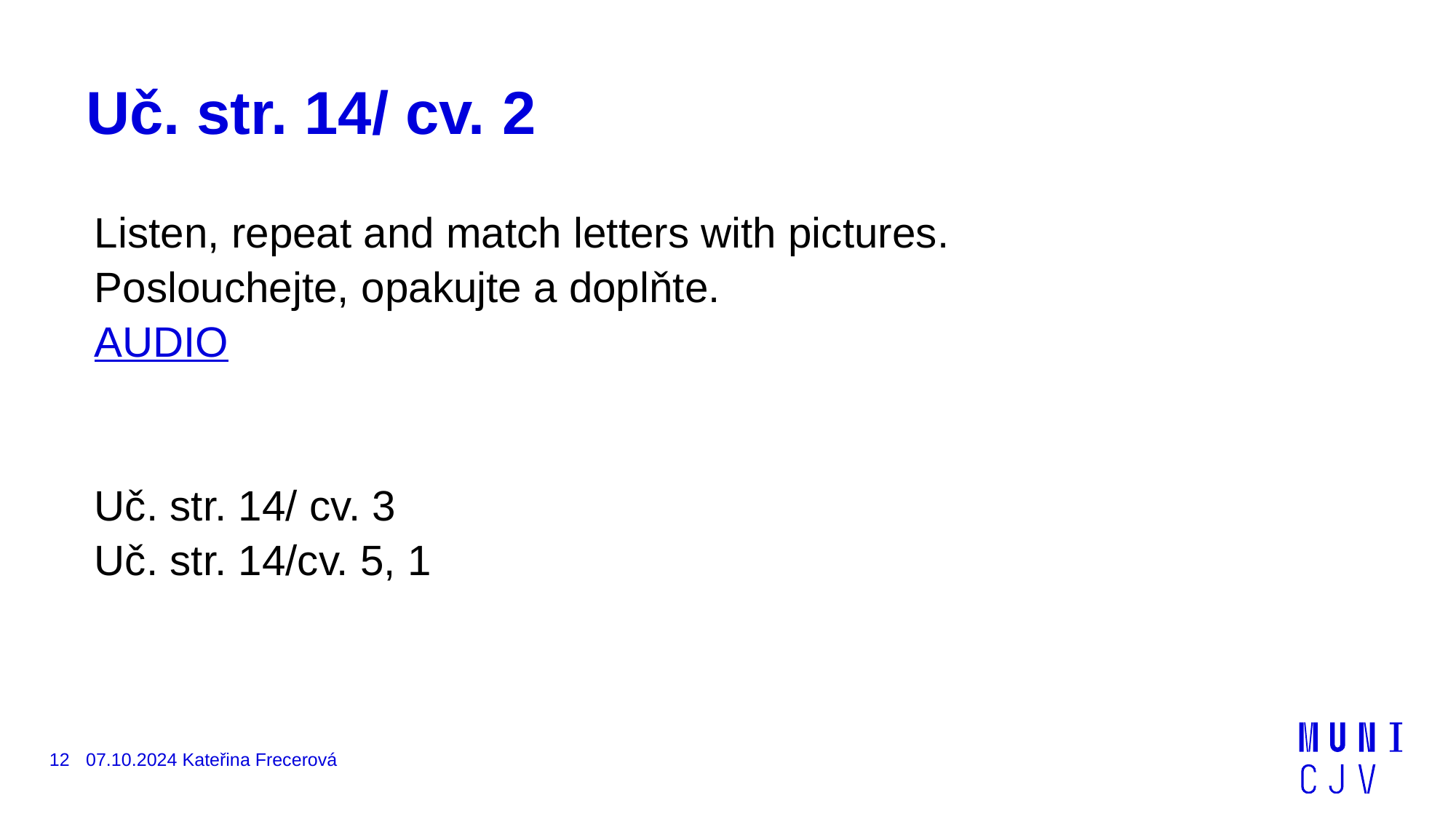

# Uč. str. 14/ cv. 2
Listen, repeat and match letters with pictures.
Poslouchejte, opakujte a doplňte.
AUDIO

Uč. str. 14/ cv. 3
Uč. str. 14/cv. 5, 1
12
07.10.2024 Kateřina Frecerová